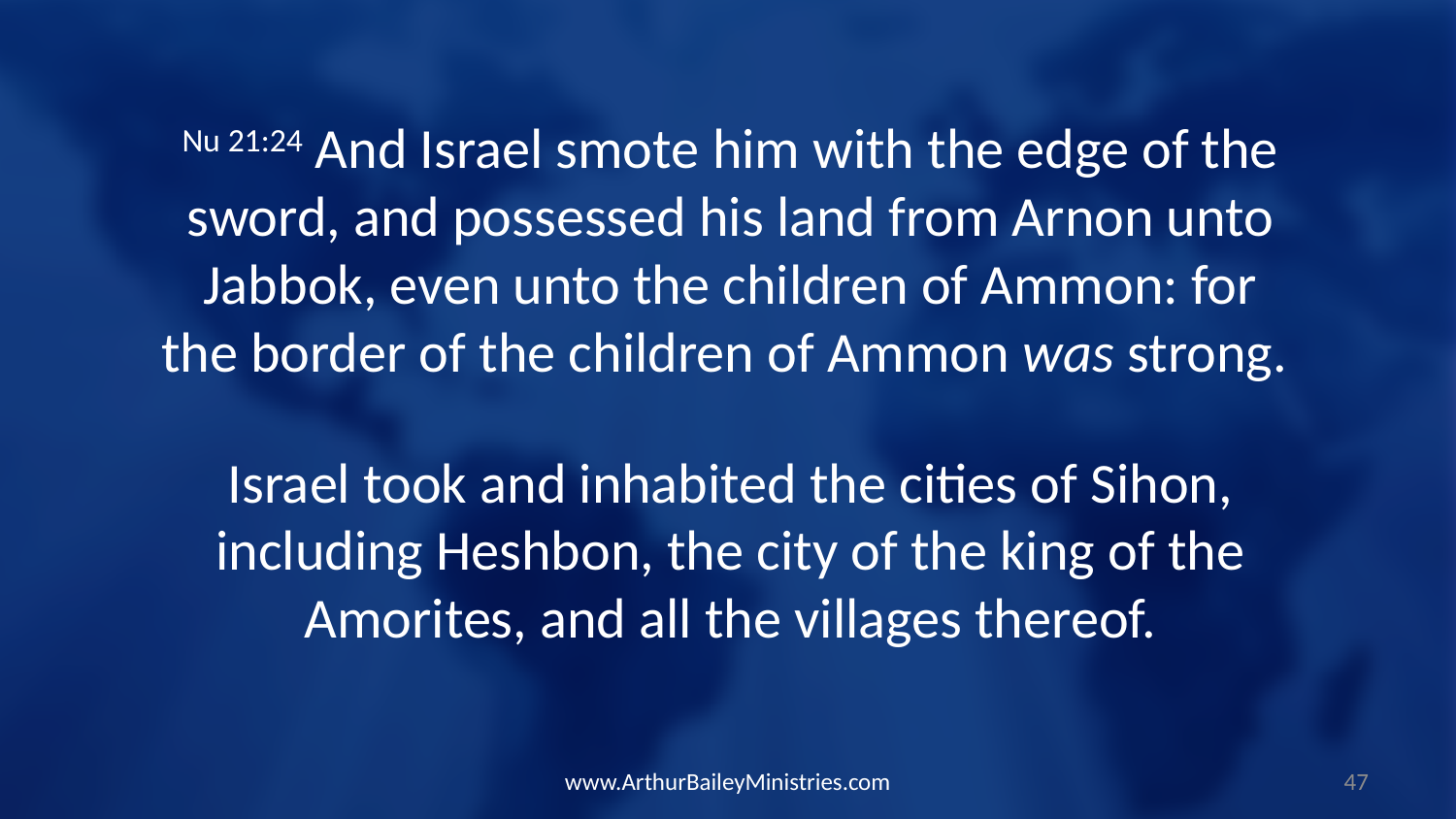

Nu 21:24 And Israel smote him with the edge of the sword, and possessed his land from Arnon unto Jabbok, even unto the children of Ammon: for the border of the children of Ammon was strong.

Israel took and inhabited the cities of Sihon, including Heshbon, the city of the king of the Amorites, and all the villages thereof.
www.ArthurBaileyMinistries.com
47